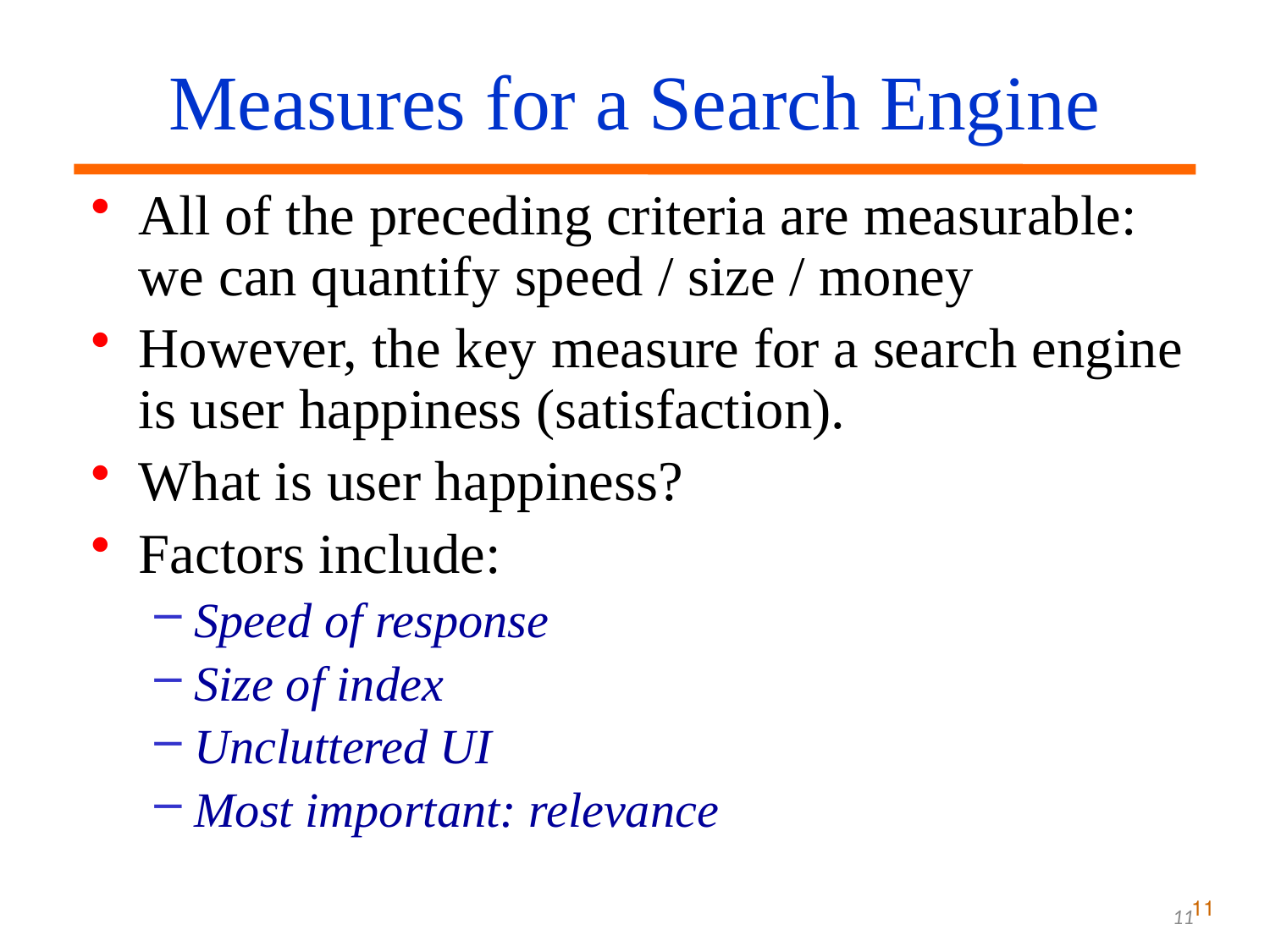

Measures for a Search Engine
All of the preceding criteria are measurable: we can quantify speed / size / money
However, the key measure for a search engine is user happiness (satisfaction).
What is user happiness?
Factors include:
Speed of response
Size of index
Uncluttered UI
Most important: relevance
11
11